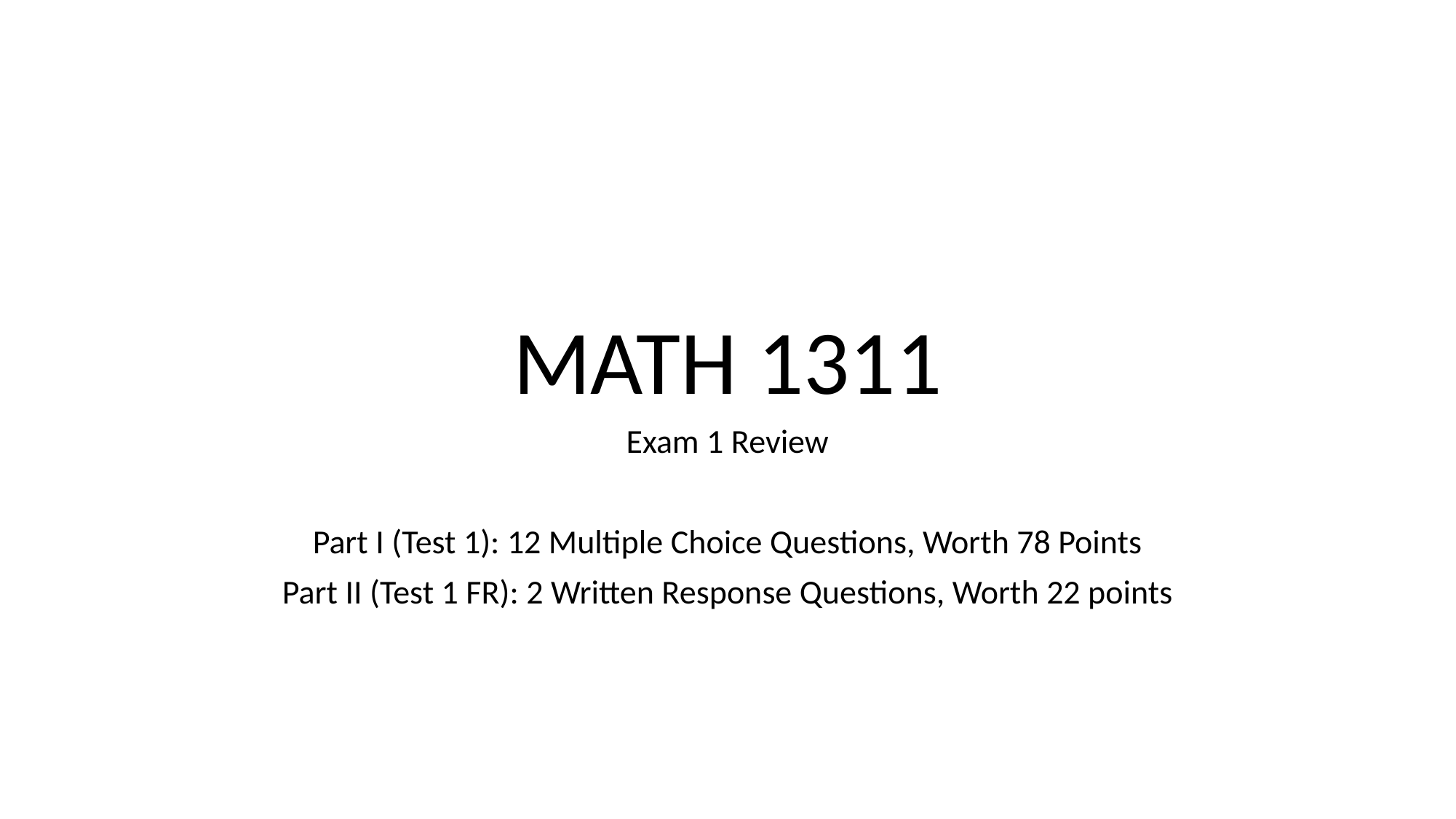

# MATH 1311
Exam 1 Review

Part I (Test 1): 12 Multiple Choice Questions, Worth 78 Points
Part II (Test 1 FR): 2 Written Response Questions, Worth 22 points